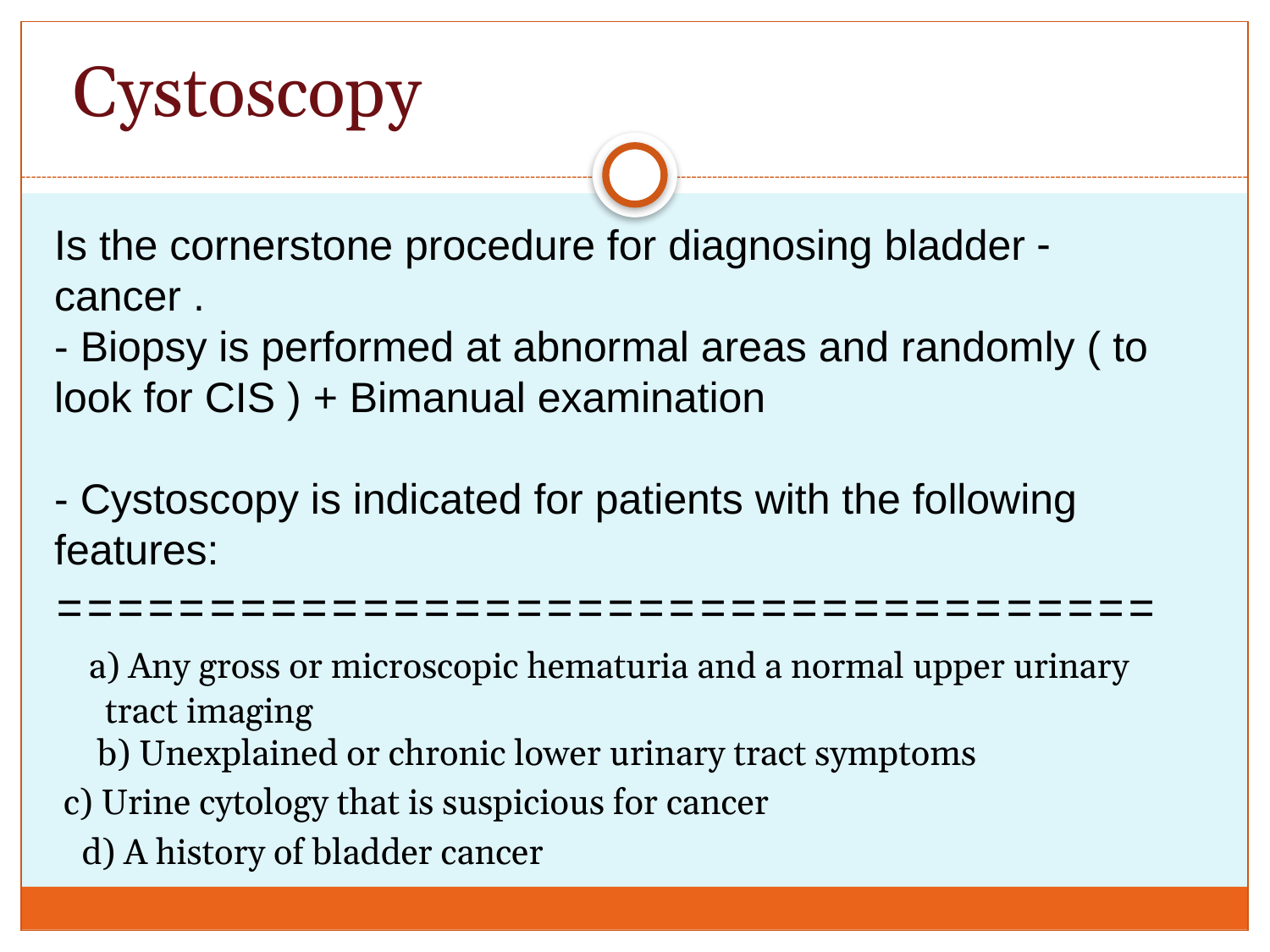

# Cystoscopy
- Is the cornerstone procedure for diagnosing bladder cancer .
- Biopsy is performed at abnormal areas and randomly ( to look for CIS ) + Bimanual examination
- Cystoscopy is indicated for patients with the following features:
====================================
   a) Any gross or microscopic hematuria and a normal upper urinary            tract imaging
    b) Unexplained or chronic lower urinary tract symptoms
    c) Urine cytology that is suspicious for cancer
    d) A history of bladder cancer